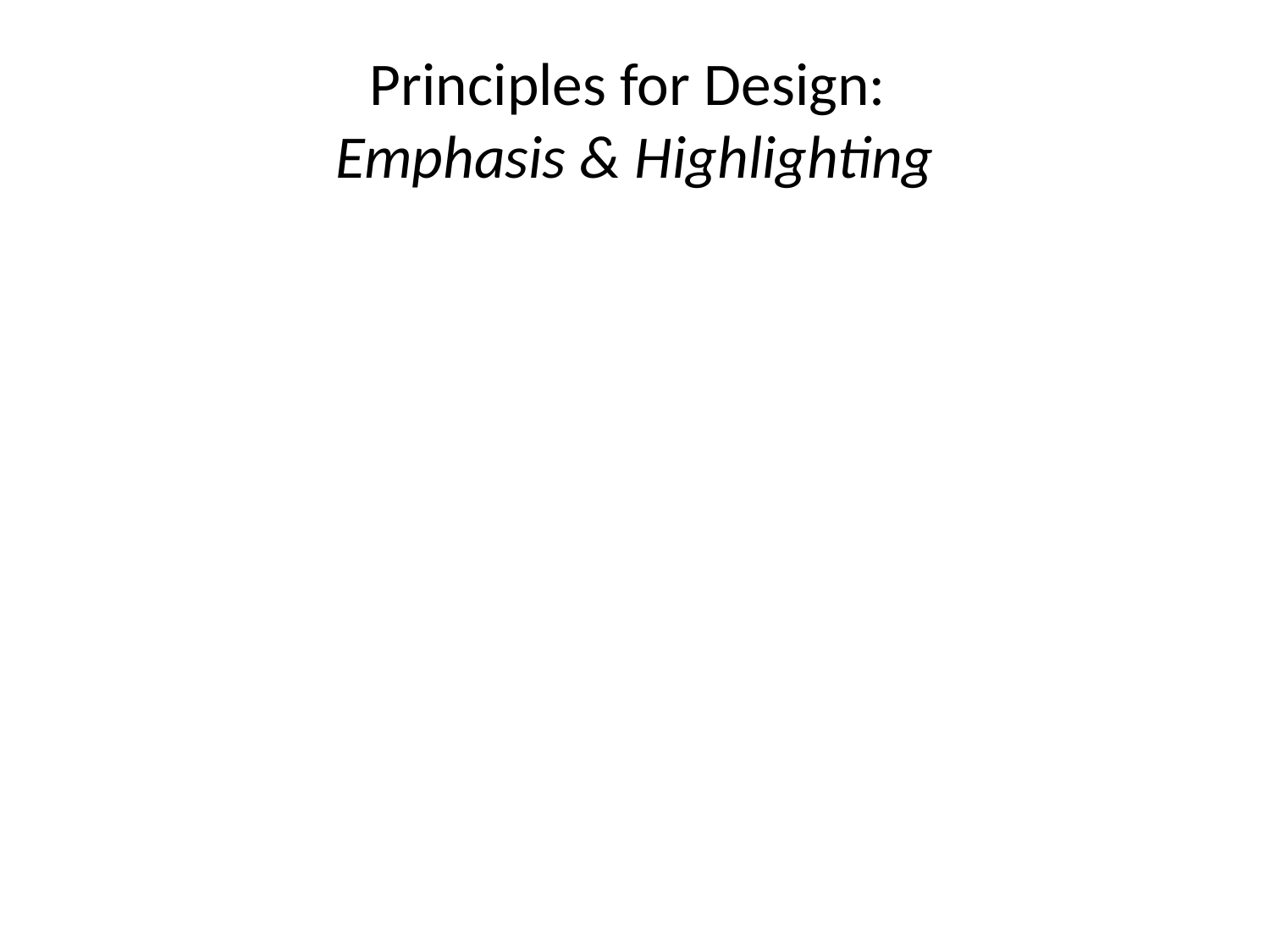

# Principles for Design: Emphasis & Highlighting